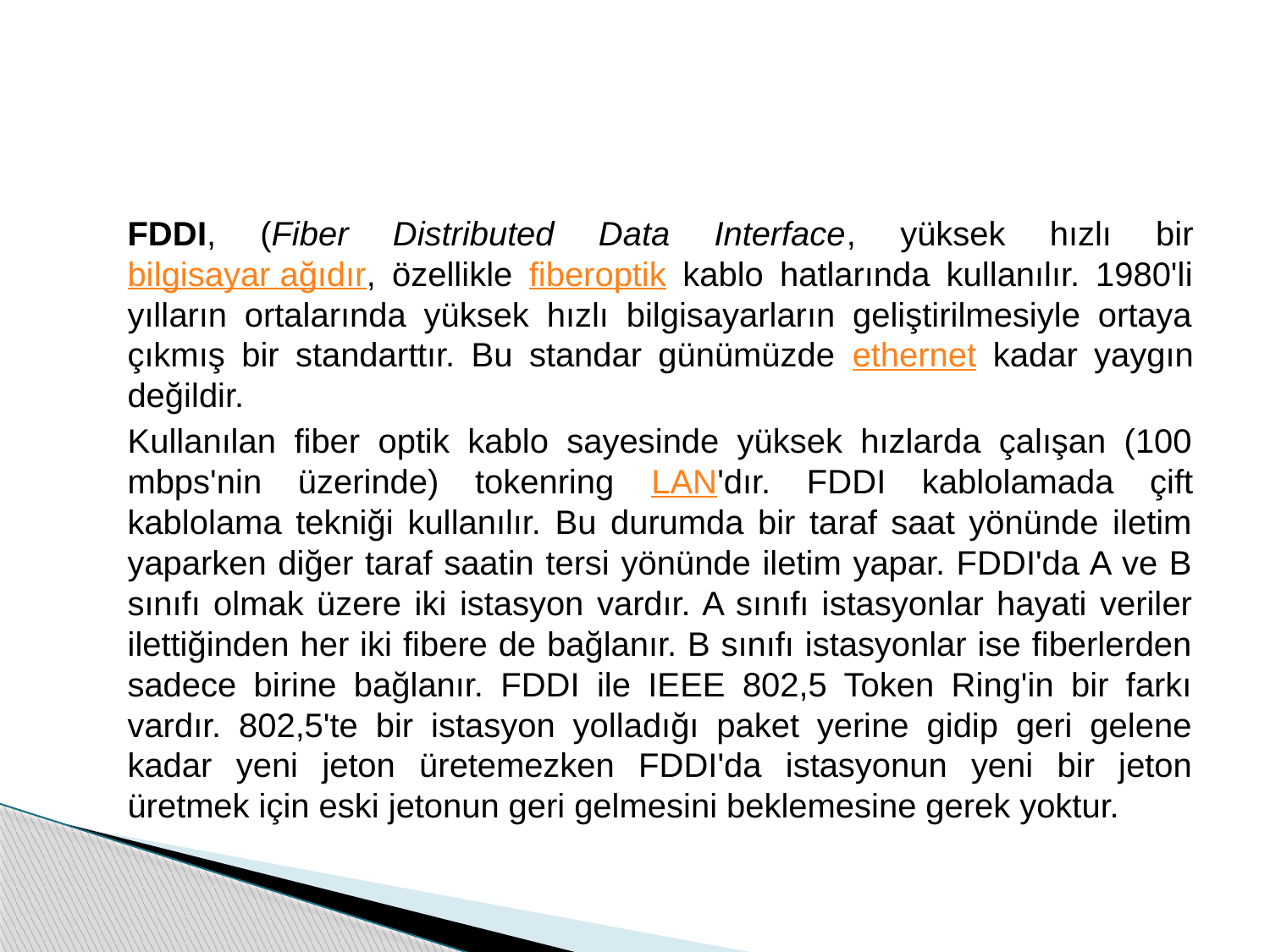

FDDI, (Fiber Distributed Data Interface, yüksek hızlı bir bilgisayar ağıdır, özellikle fiberoptik kablo hatlarında kullanılır. 1980'li yılların ortalarında yüksek hızlı bilgisayarların geliştirilmesiyle ortaya çıkmış bir standarttır. Bu standar günümüzde ethernet kadar yaygın değildir.
		Kullanılan fiber optik kablo sayesinde yüksek hızlarda çalışan (100 mbps'nin üzerinde) tokenring LAN'dır. FDDI kablolamada çift kablolama tekniği kullanılır. Bu durumda bir taraf saat yönünde iletim yaparken diğer taraf saatin tersi yönünde iletim yapar. FDDI'da A ve B sınıfı olmak üzere iki istasyon vardır. A sınıfı istasyonlar hayati veriler ilettiğinden her iki fibere de bağlanır. B sınıfı istasyonlar ise fiberlerden sadece birine bağlanır. FDDI ile IEEE 802,5 Token Ring'in bir farkı vardır. 802,5'te bir istasyon yolladığı paket yerine gidip geri gelene kadar yeni jeton üretemezken FDDI'da istasyonun yeni bir jeton üretmek için eski jetonun geri gelmesini beklemesine gerek yoktur.